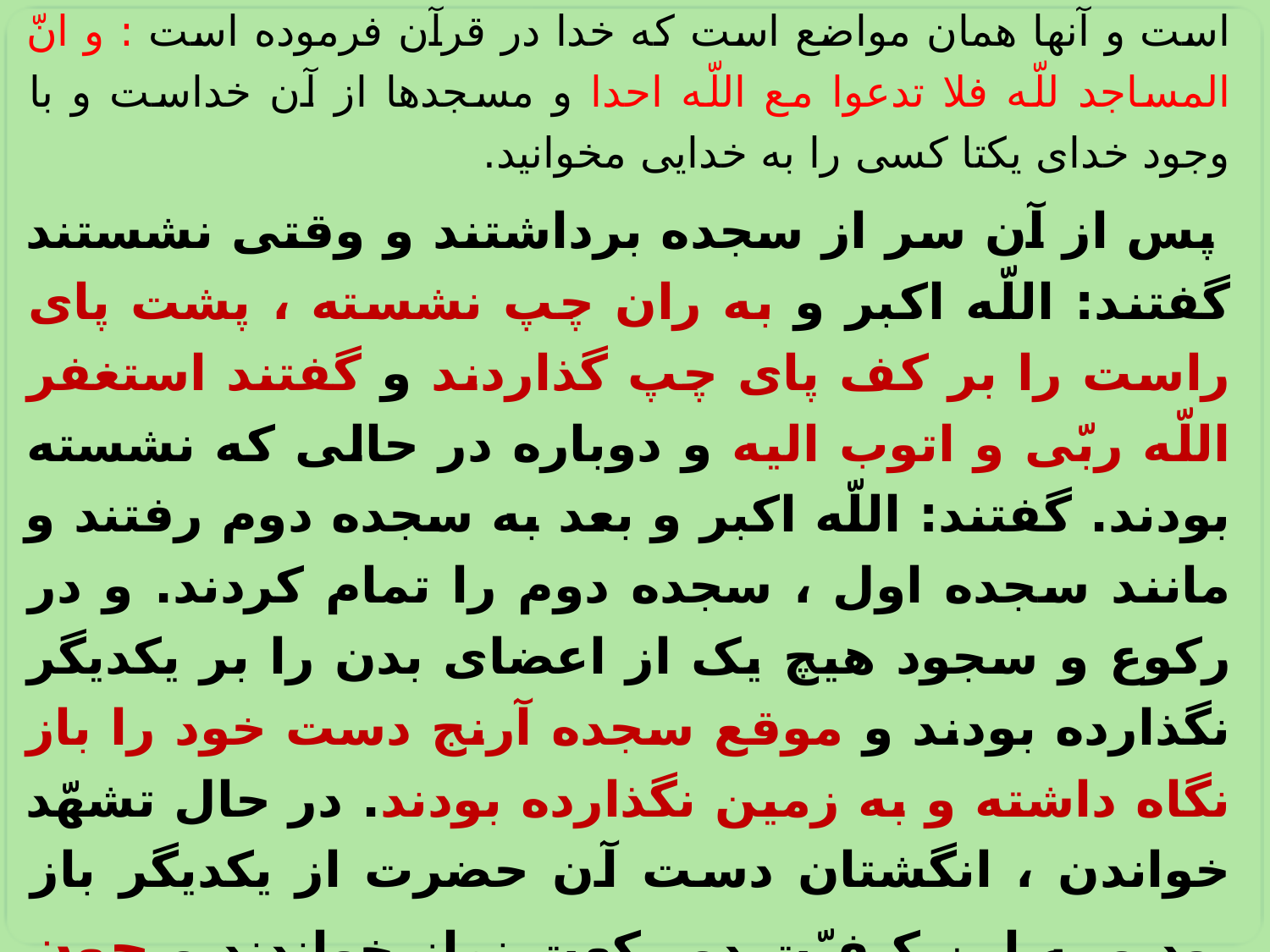

بعد از نماز فرمودند: گذاردن هفت موضع در وقت سجده به روی زمین واجب است که پیشانی و دو کف دست و دو سر زانو و دو سر انگشت بزرگ پا باشد. و اما گذاردن بینی بر زمین سنت (مستحب) است و آنها همان مواضع است که خدا در قرآن فرموده است : و انّ المساجد للّه فلا تدعوا مع اللّه احدا و مسجدها از آن خداست و با وجود خدای یکتا کسی را به خدایی مخوانید.
 پس از آن سر از سجده برداشتند و وقتی نشستند گفتند: اللّه اکبر و به ران چپ نشسته ، پشت پای راست را بر کف پای چپ گذاردند و گفتند استغفر اللّه ربّی و اتوب الیه و دوباره در حالی که نشسته بودند. گفتند: اللّه اکبر و بعد به سجده دوم رفتند و مانند سجده اول ، سجده دوم را تمام کردند. و در رکوع و سجود هیچ یک از اعضای بدن را بر یکدیگر نگذارده بودند و موقع سجده آرنج دست خود را باز نگاه داشته و به زمین نگذارده بودند. در حال تشهّد خواندن ، انگشتان دست آن حضرت از یکدیگر باز بود و به این کیفیّت دو رکعت نماز خواندند و چون از تشهّد و سلام فارغ شدند، فرمودند: ای حماد، این چنین نماز بخوان.